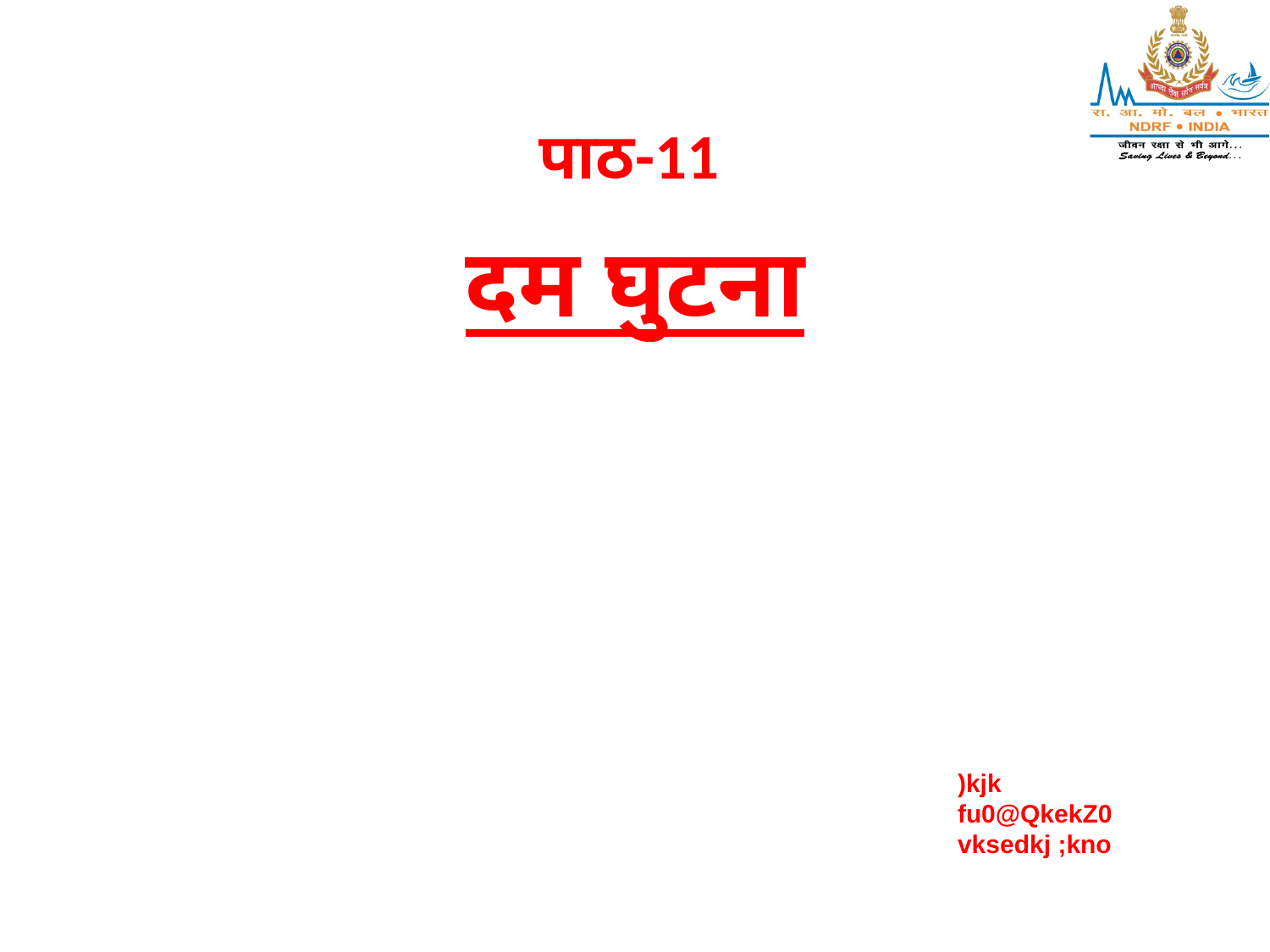

पाठ-11
# दम घुटना
)kjk
fu0@QkekZ0
vksedkj ;kno